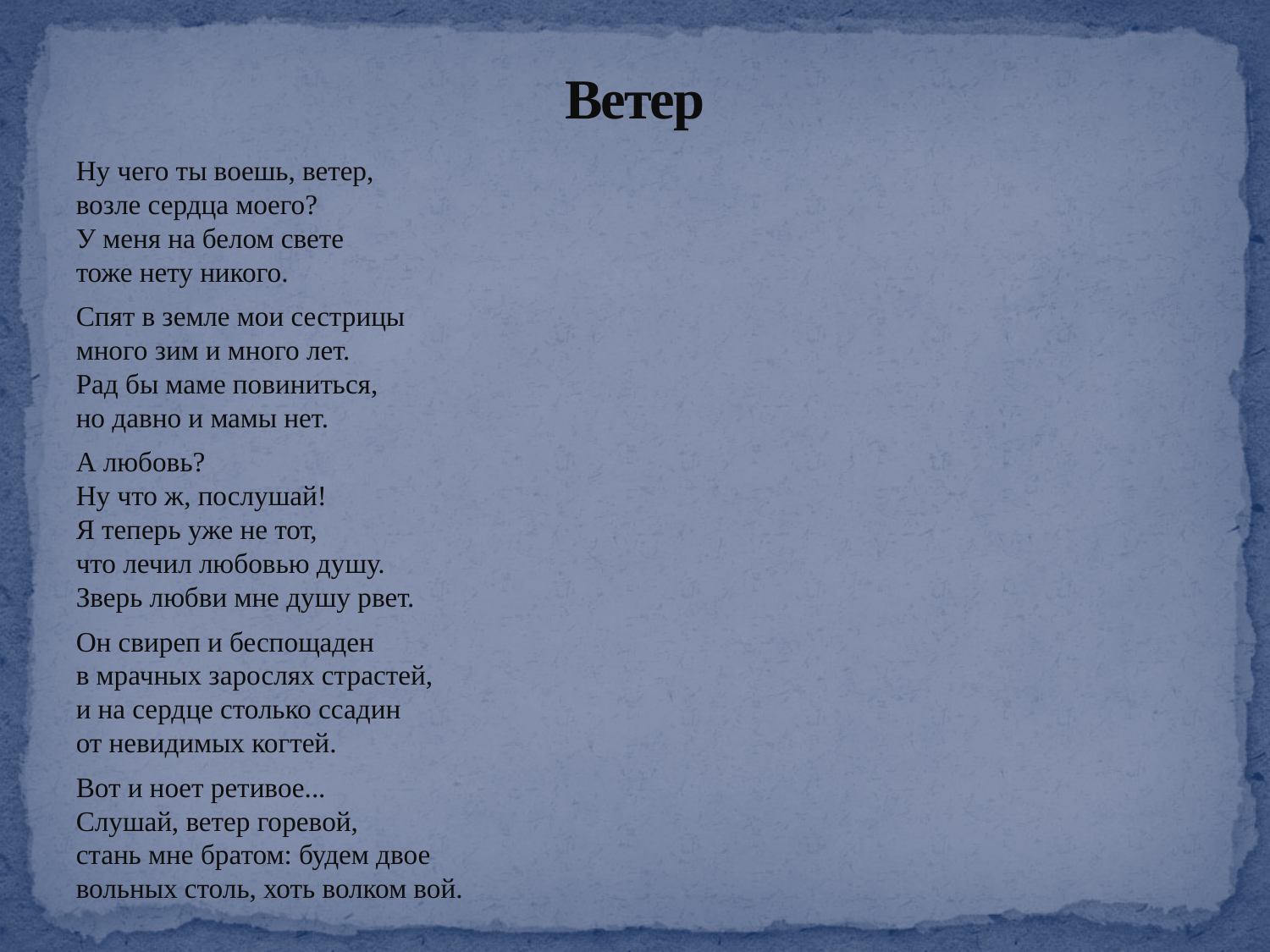

# Ветер
Ну чего ты воешь, ветер, 
возле сердца моего? 
У меня на белом свете 
тоже нету никого.
Спят в земле мои сестрицы 
много зим и много лет. 
Рад бы маме повиниться, 
но давно и мамы нет.
А любовь? 
Ну что ж, послушай! 
Я теперь уже не тот, 
что лечил любовью душу. 
Зверь любви мне душу рвет.
Он свиреп и беспощаден 
в мрачных зарослях страстей, 
и на сердце столько ссадин 
от невидимых когтей.
Вот и ноет ретивое... 
Слушай, ветер горевой, 
стань мне братом: будем двое 
вольных столь, хоть волком вой.